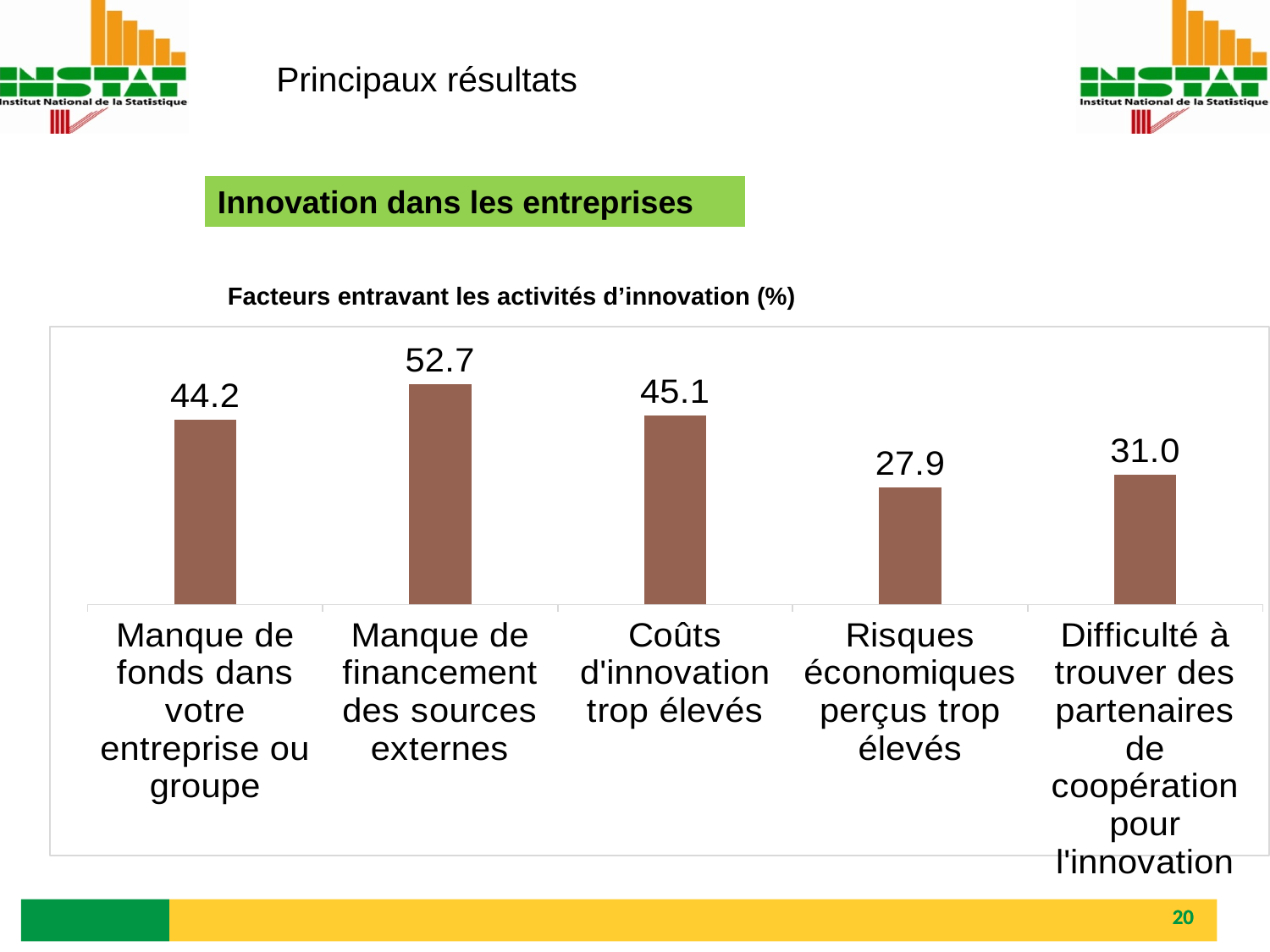

Principaux résultats

Innovation dans les entreprises
Facteurs entravant les activités d’innovation (%)

### Chart

| Category |  |
|---|---|
| Manque de fonds dans votre entreprise ou groupe | 44.18431809940531 |
| Manque de financement des sources externes | 52.657004832682 |
| Coûts d'innovation trop élevés | 45.076179857765204 |
| Risques économiques perçus trop élevés | 27.89841737073974 |
| Difficulté à trouver des partenaires de coopération pour l'innovation | 30.951512939658077 |